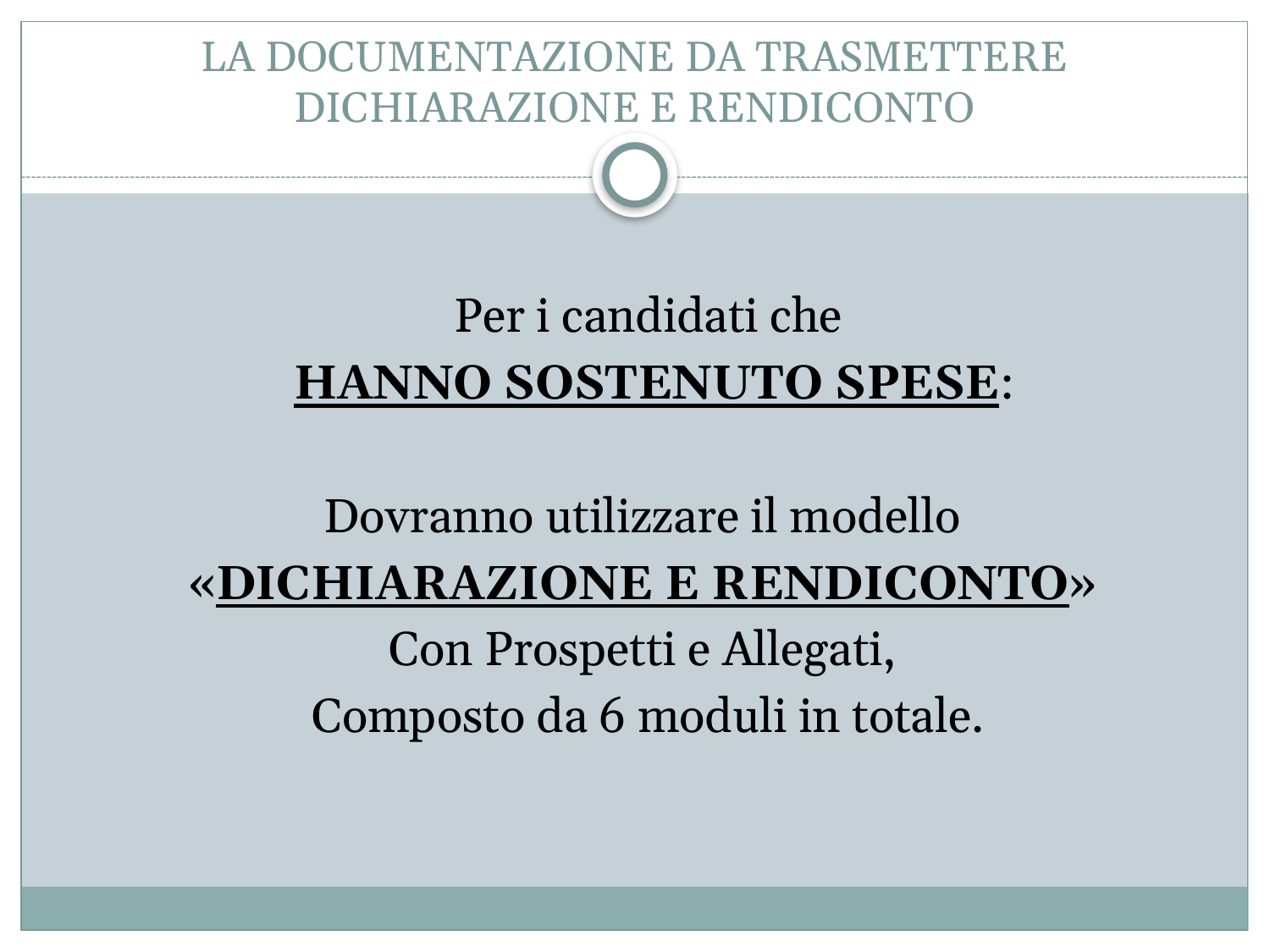

# LA DOCUMENTAZIONE DA TRASMETTERE DICHIARAZIONE E RENDICONTO

Per i candidati che
 HANNO SOSTENUTO SPESE:

Dovranno utilizzare il modello
«DICHIARAZIONE E RENDICONTO»
Con Prospetti e Allegati,
Composto da 6 moduli in totale.